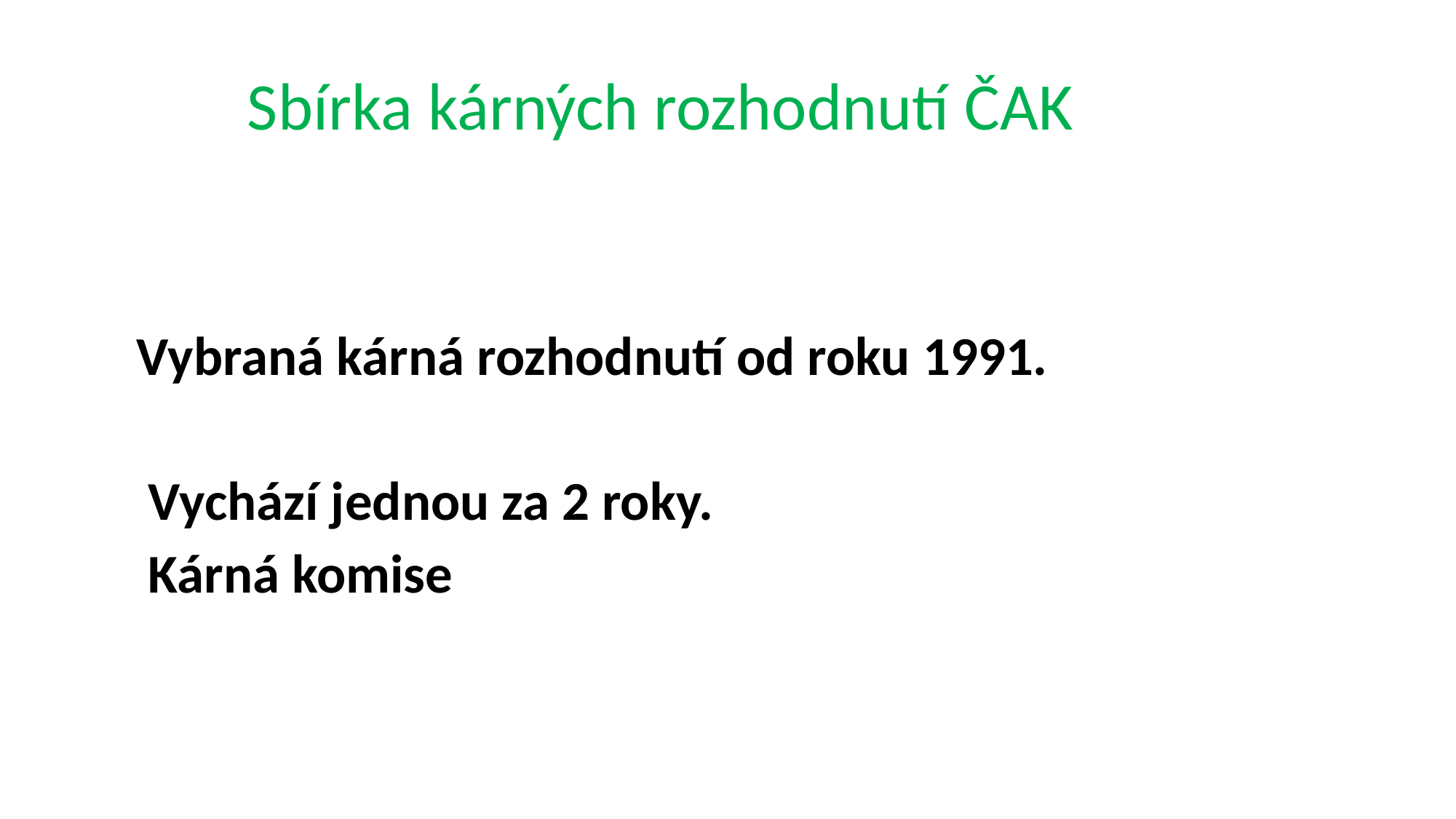

# Sbírka kárných rozhodnutí ČAK

   Vybraná kárná rozhodnutí od roku 1991.

   Vychází jednou za 2 roky.
   Kárná komise